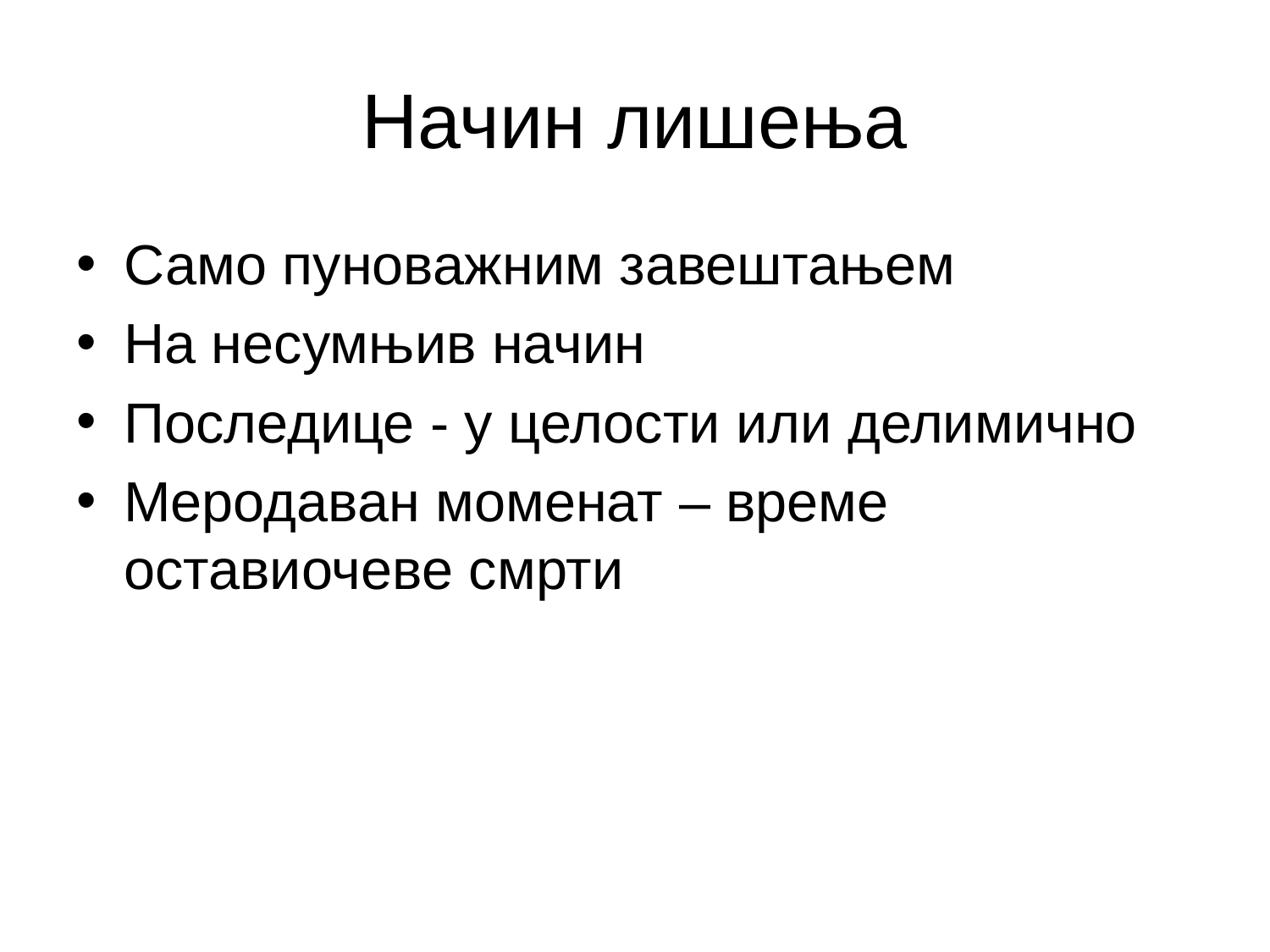

# Начин лишења
Само пуноважним завештањем
На несумњив начин
Последице - у целости или делимично
Меродаван моменат – време оставиочеве смрти